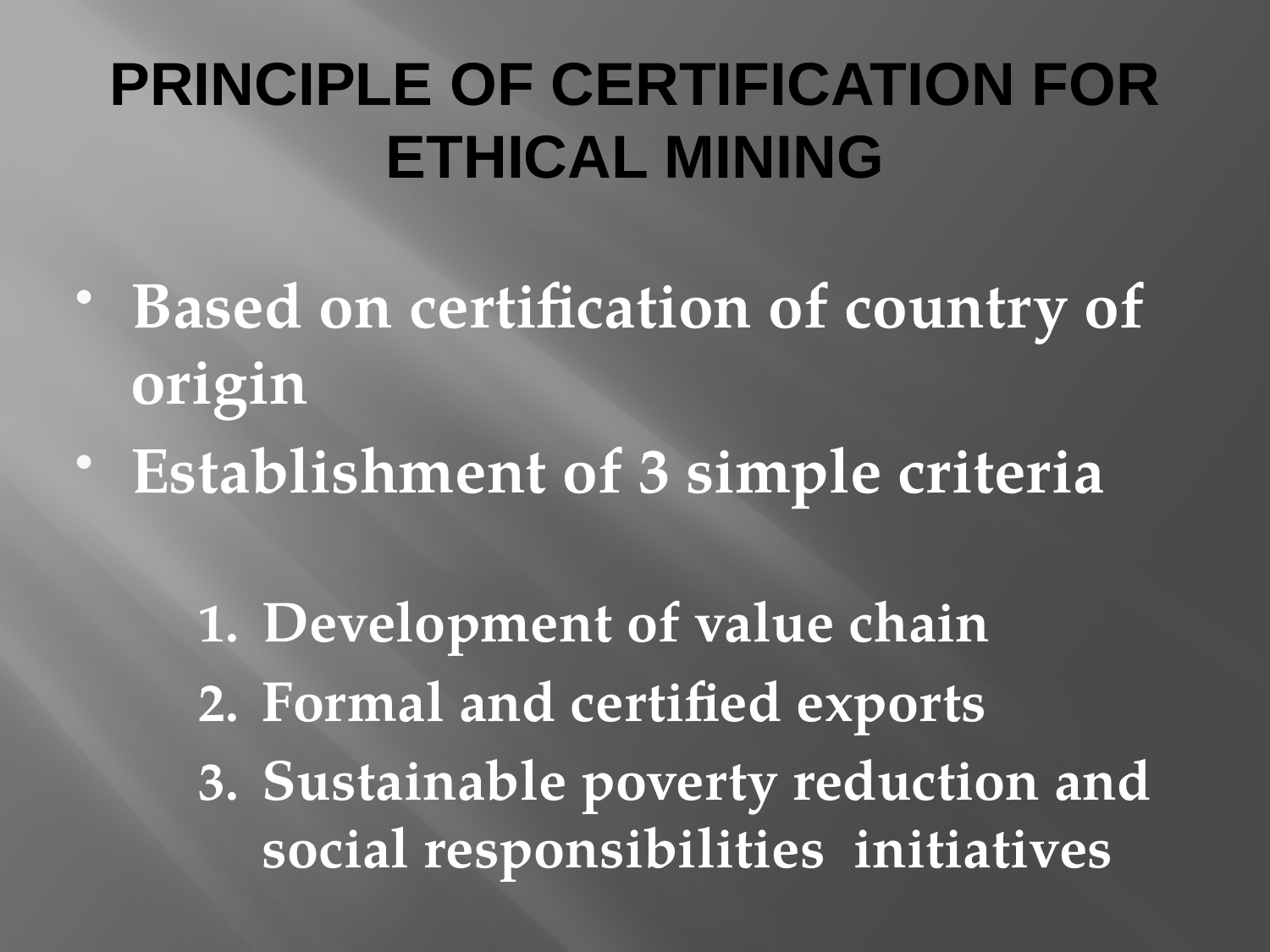

# PRINCIPLE OF CERTIFICATION FOR ETHICAL MINING
Based on certification of country of origin
Establishment of 3 simple criteria

Development of value chain
Formal and certified exports
Sustainable poverty reduction and social responsibilities  initiatives